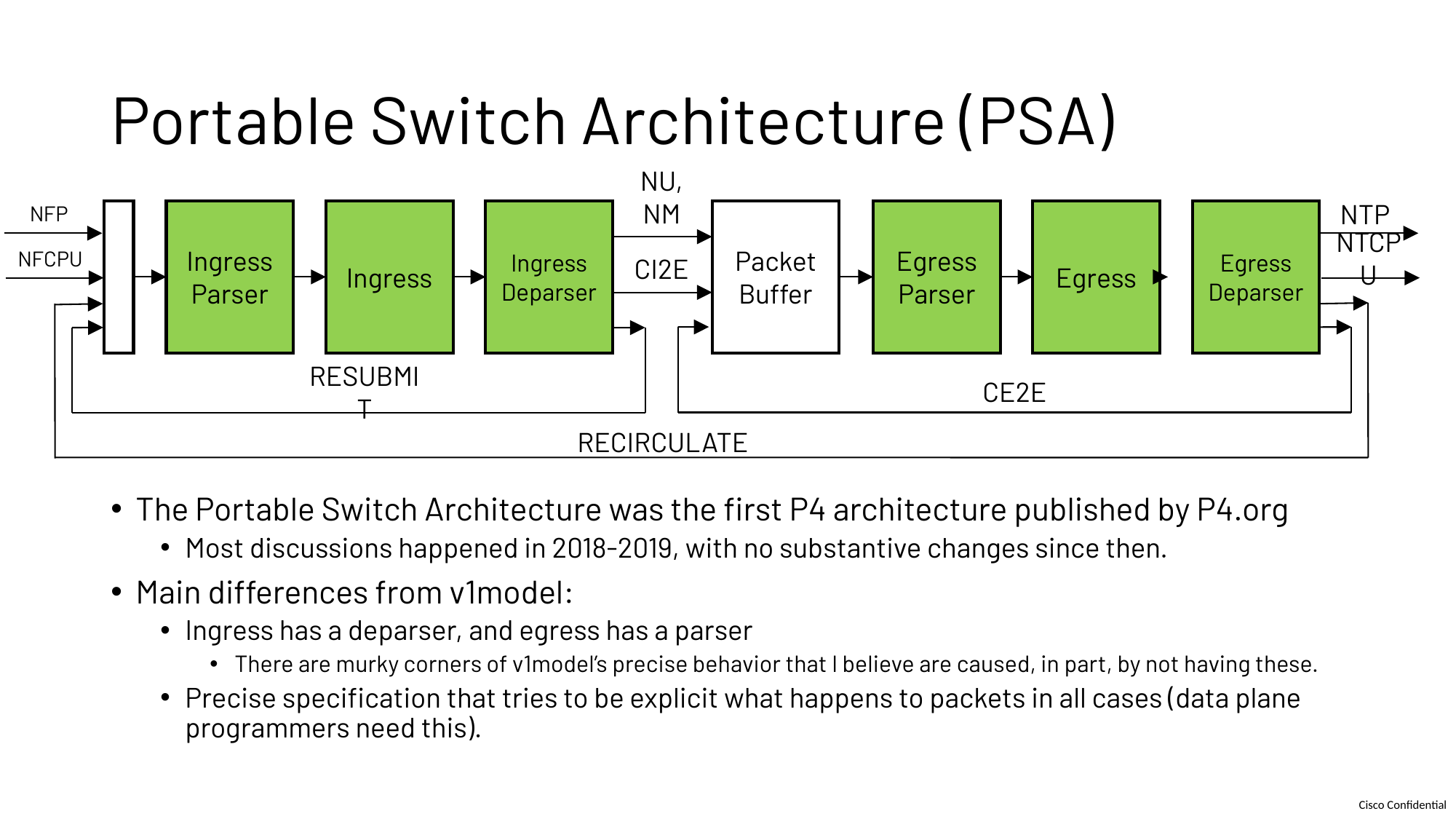

# Portable Switch Architecture (PSA)
NU, NM
NFP
NTP

Ingress Parser
Ingress
Ingress Deparser
Egress Parser
Egress
Egress Deparser
Packet Buffer
NFCPU
NTCPU
CI2E
RESUBMIT
CE2E
RECIRCULATE
The Portable Switch Architecture was the first P4 architecture published by P4.org
Most discussions happened in 2018-2019, with no substantive changes since then.
Main differences from v1model:
Ingress has a deparser, and egress has a parser
There are murky corners of v1model’s precise behavior that I believe are caused, in part, by not having these.
Precise specification that tries to be explicit what happens to packets in all cases (data plane programmers need this).